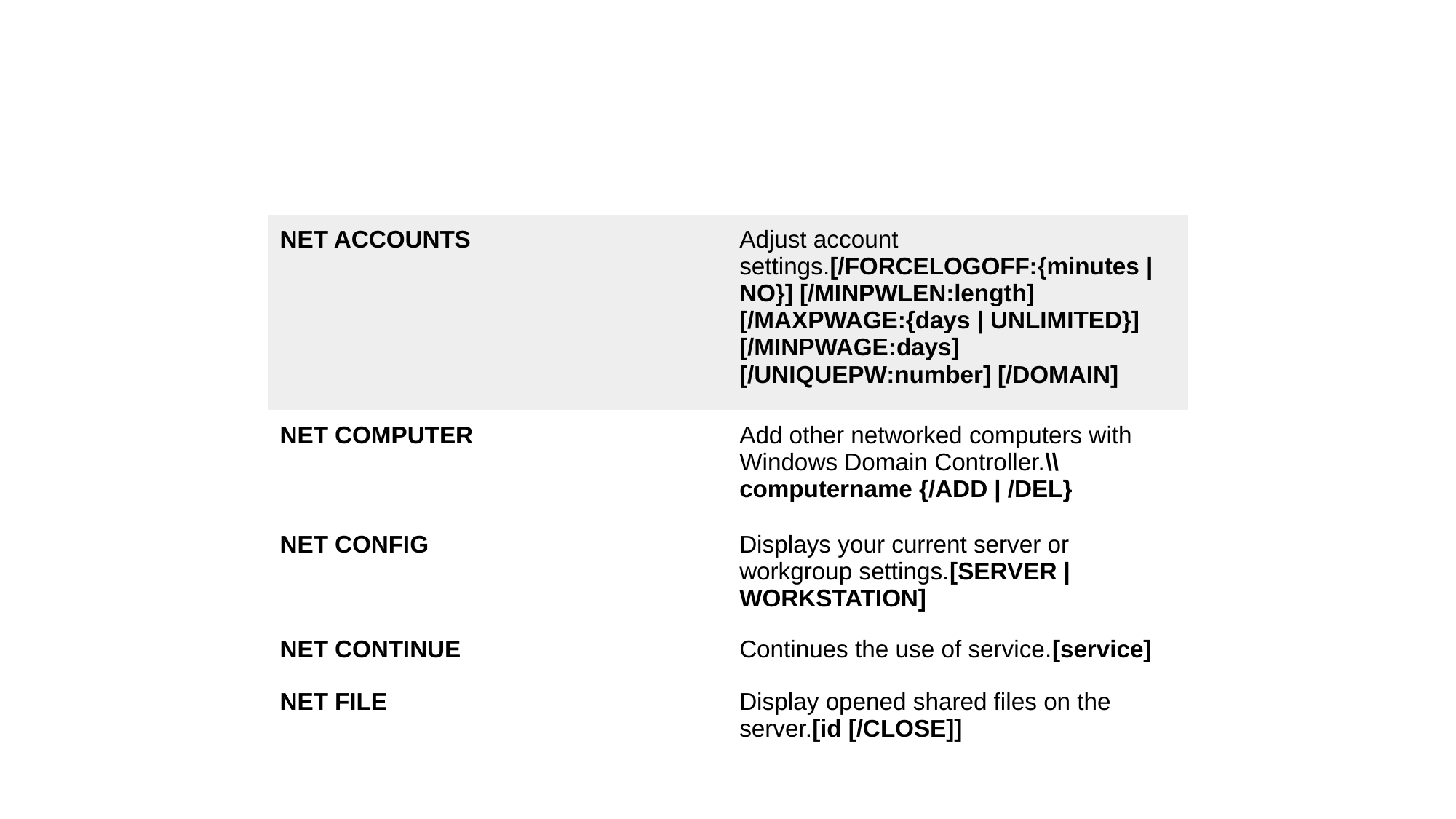

| NET ACCOUNTS | Adjust account settings.[/FORCELOGOFF:{minutes | NO}] [/MINPWLEN:length] [/MAXPWAGE:{days | UNLIMITED}] [/MINPWAGE:days] [/UNIQUEPW:number] [/DOMAIN] |
| --- | --- |
| NET COMPUTER | Add other networked computers with Windows Domain Controller.\\computername {/ADD | /DEL} |
| NET CONFIG | Displays your current server or workgroup settings.[SERVER | WORKSTATION] |
| NET CONTINUE | Continues the use of service.[service] |
| NET FILE | Display opened shared files on the server.[id [/CLOSE]] |